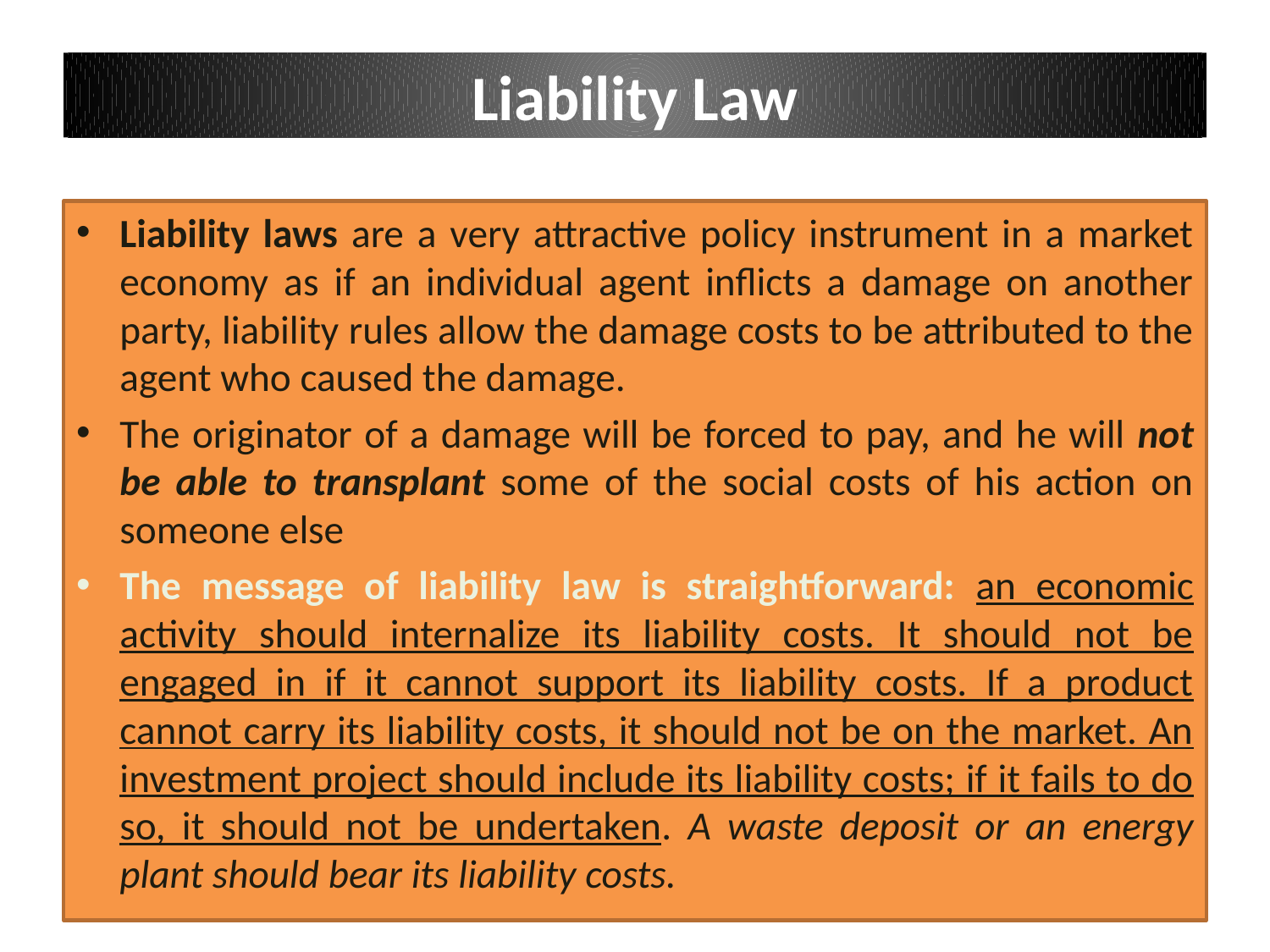

# Liability Law
Liability laws are a very attractive policy instrument in a market economy as if an individual agent inflicts a damage on another party, liability rules allow the damage costs to be attributed to the agent who caused the damage.
The originator of a damage will be forced to pay, and he will not be able to transplant some of the social costs of his action on someone else
The message of liability law is straightforward: an economic activity should internalize its liability costs. It should not be engaged in if it cannot support its liability costs. If a product cannot carry its liability costs, it should not be on the market. An investment project should include its liability costs; if it fails to do so, it should not be undertaken. A waste deposit or an energy plant should bear its liability costs.